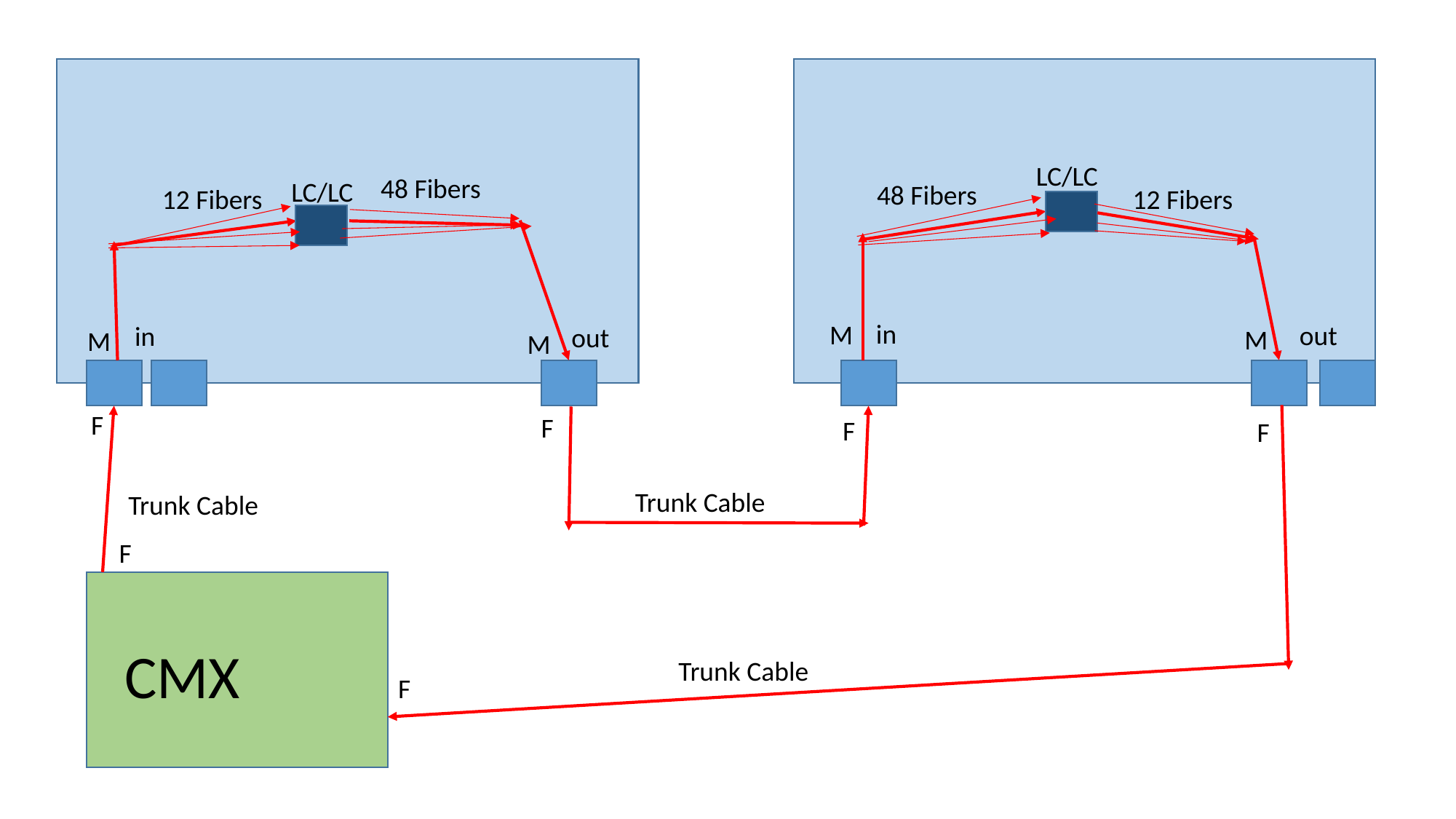

LC/LC
48 Fibers
LC/LC
48 Fibers
12 Fibers
12 Fibers

in
M
out
in
out
M
M
M

F
F
F
F
Trunk Cable
Trunk Cable
F

CMX
Trunk Cable
F